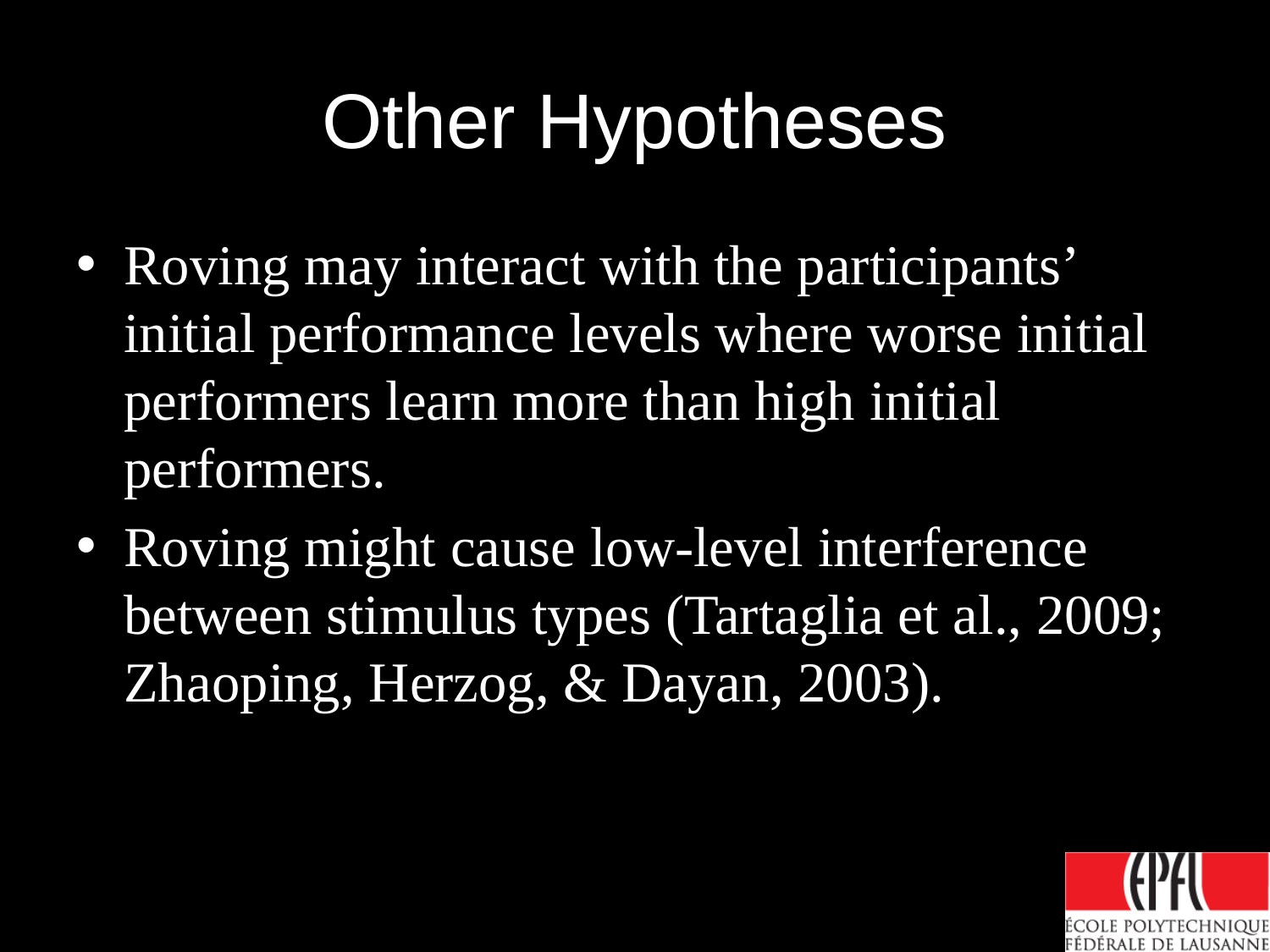

# Other Hypotheses
Roving may interact with the participants’ initial performance levels where worse initial performers learn more than high initial performers.
Roving might cause low-level interference between stimulus types (Tartaglia et al., 2009; Zhaoping, Herzog, & Dayan, 2003).